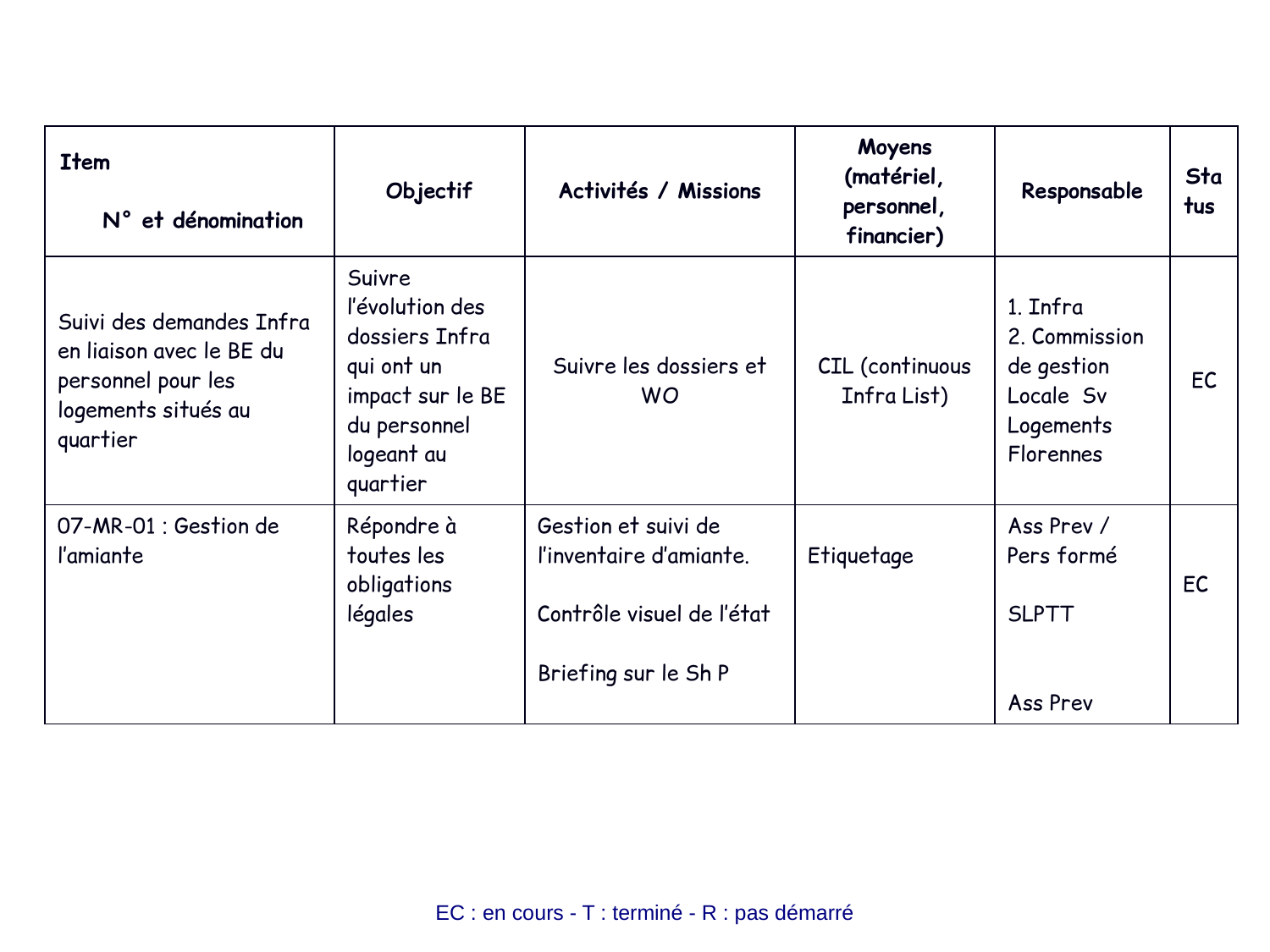

| Item N° et dénomination | Objectif | Activités / Missions | Moyens (matériel, personnel, financier) | Responsable | Status |
| --- | --- | --- | --- | --- | --- |
| Suivi des demandes Infra en liaison avec le BE du personnel pour les logements situés au quartier | Suivre l’évolution des dossiers Infra qui ont un impact sur le BE du personnel logeant au quartier | Suivre les dossiers et WO | CIL (continuous Infra List) | 1. Infra 2. Commission de gestion Locale Sv Logements Florennes | EC |
| 07-MR-01 : Gestion de l’amiante | Répondre à toutes les obligations légales | Gestion et suivi de l’inventaire d’amiante. Contrôle visuel de l’état Briefing sur le Sh P | Etiquetage | Ass Prev / Pers formé SLPTT Ass Prev | EC |
EC : en cours - T : terminé - R : pas démarré